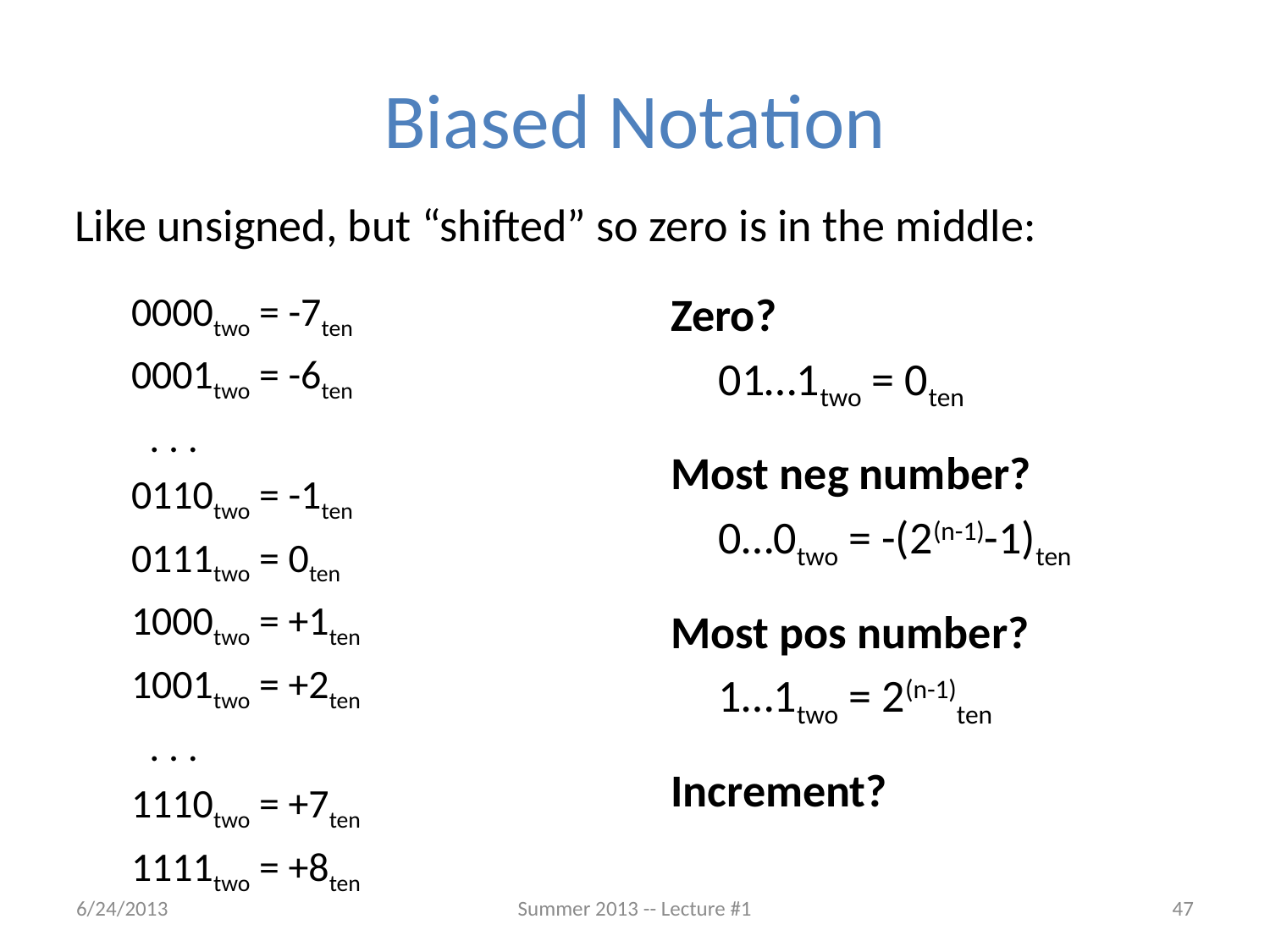

# Biased Notation
Like unsigned, but “shifted” so zero is in the middle:
0000two = -7ten
0001two = -6ten
  . . .
0110two = -1ten
0111two = 0ten
1000two = +1ten
1001two = +2ten
  . . .
1110two = +7ten
1111two = +8ten

Zero?
	01…1two = 0ten
Most neg number?
	0…0two = -(2(n-1)-1)ten
Most pos number?
	1…1two = 2(n-1)ten
Increment?
6/24/2013
Summer 2013 -- Lecture #1
47